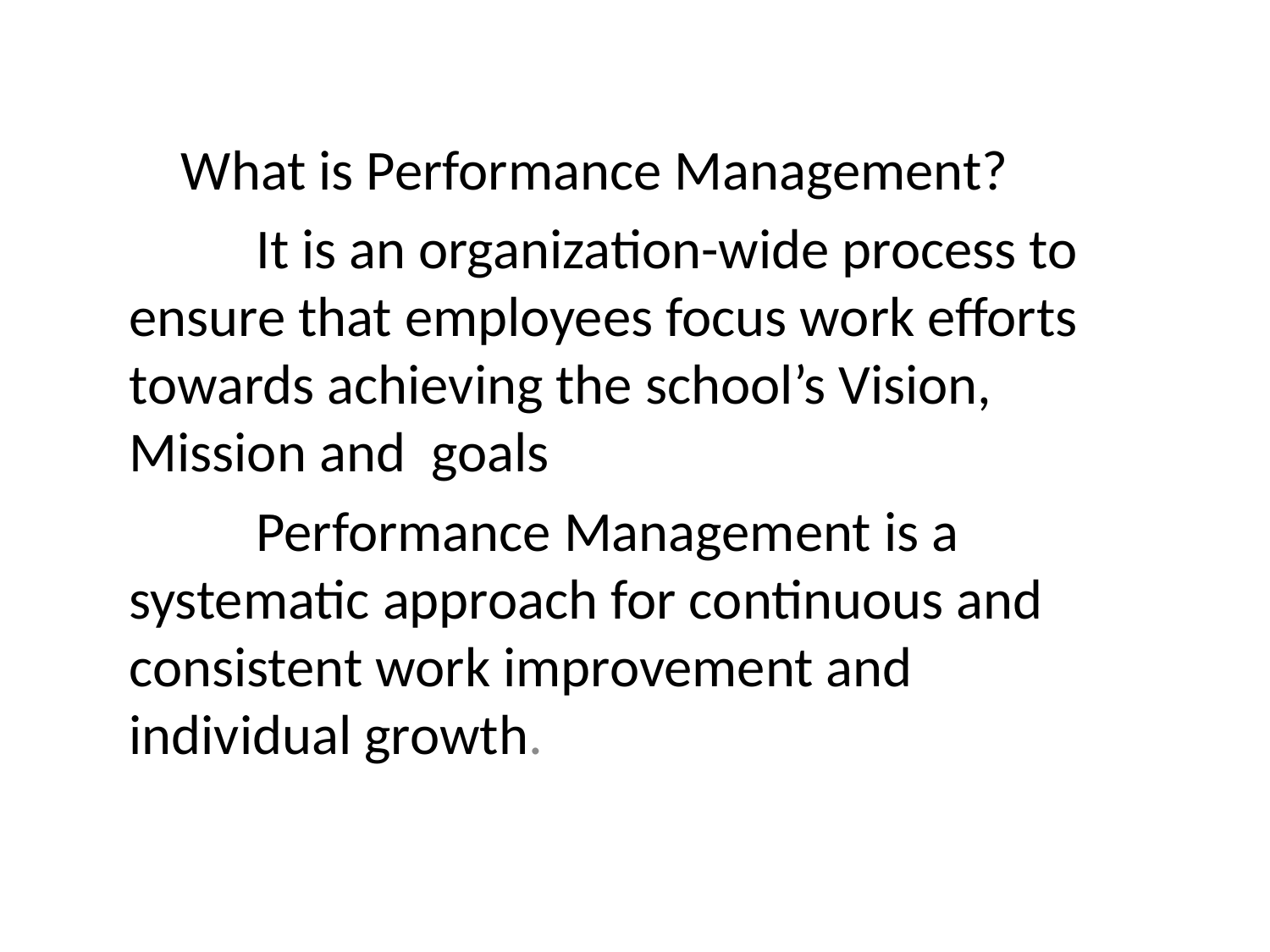

What is Performance Management?
	It is an organization-wide process to ensure that employees focus work efforts towards achieving the school’s Vision, Mission and  goals
	Performance Management is a systematic approach for continuous and consistent work improvement and individual growth.